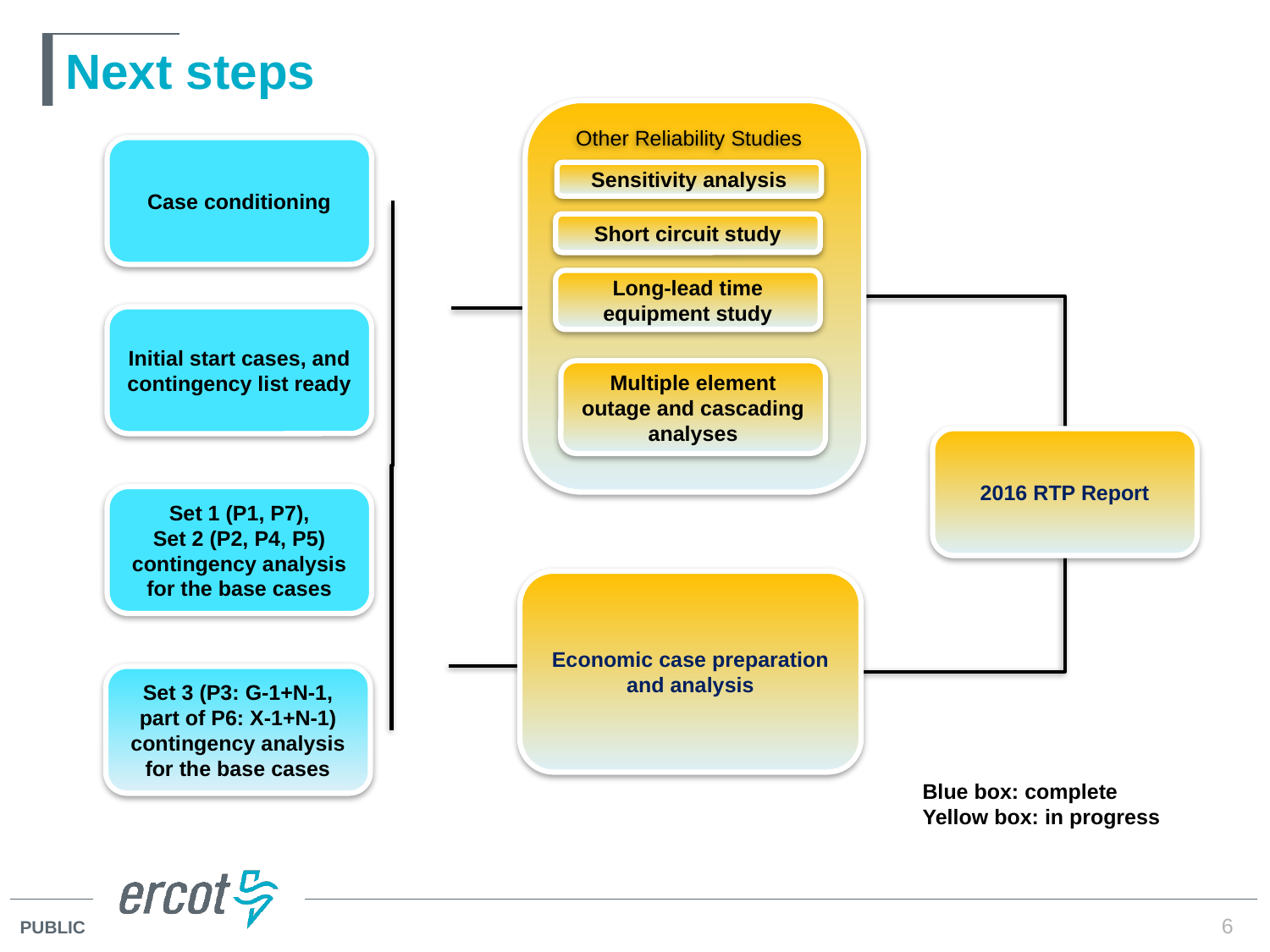

# Next steps

Other Reliability Studies
Case conditioning
Sensitivity analysis
Short circuit study
Long-lead time equipment study
Initial start cases, and contingency list ready
Multiple element outage and cascading analyses
2016 RTP Report
Set 1 (P1, P7),
Set 2 (P2, P4, P5) contingency analysis for the base cases
Economic case preparation and analysis
Set 3 (P3: G-1+N-1, part of P6: X-1+N-1) contingency analysis for the base cases
Blue box: complete
Yellow box: in progress
6